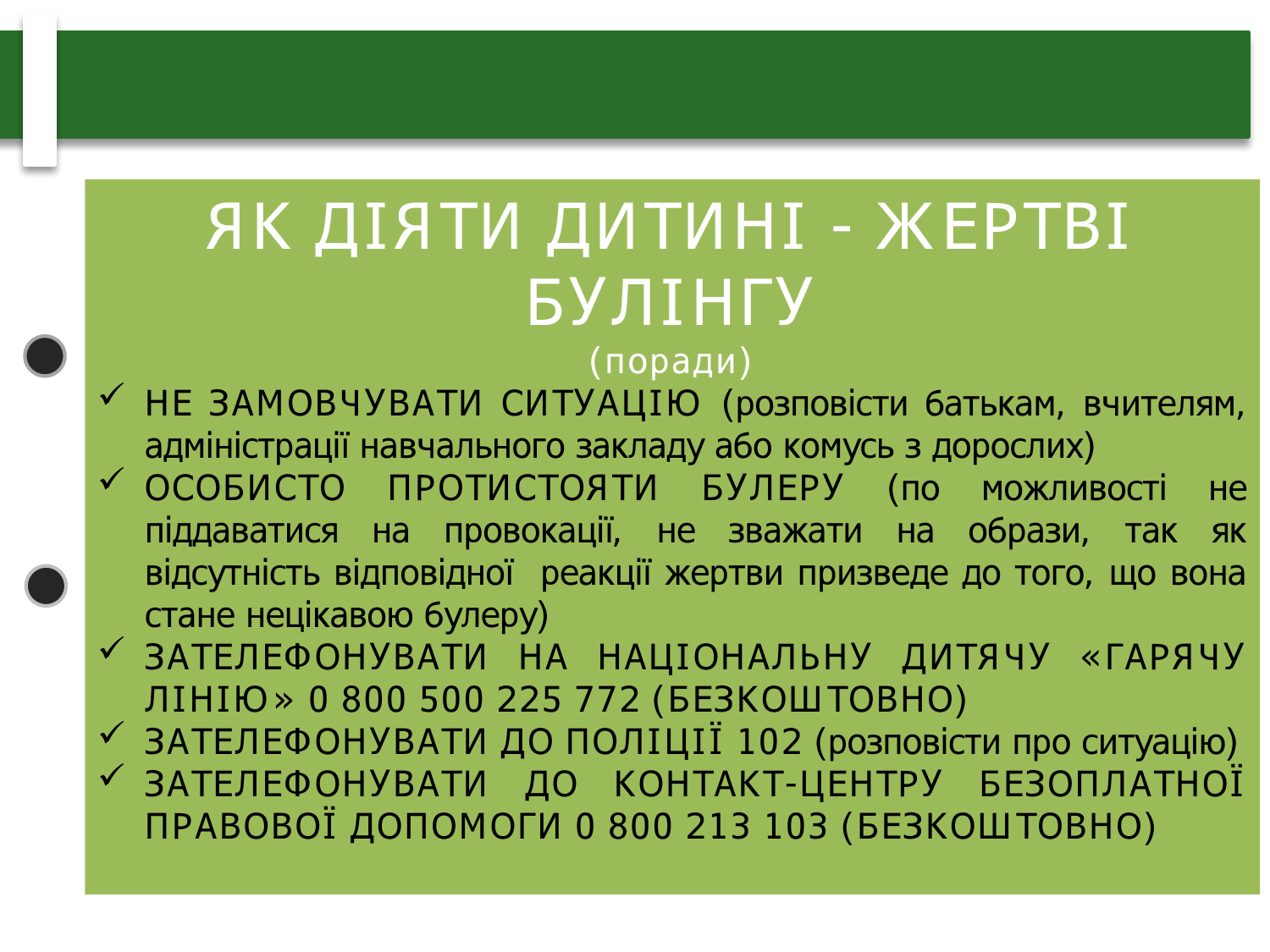

ЯК ДІЯТИ ДИТИНІ - ЖЕРТВІ БУЛІНГУ
(поради)
НЕ ЗАМОВЧУВАТИ СИТУАЦІЮ (розповісти батькам, вчителям, адміністрації навчального закладу або комусь з дорослих)
ОСОБИСТО ПРОТИСТОЯТИ БУЛЕРУ (по можливості не піддаватися на провокації, не зважати на образи, так як відсутність відповідної  реакції жертви призведе до того, що вона стане нецікавою булеру)
ЗАТЕЛЕФОНУВАТИ НА НАЦІОНАЛЬНУ ДИТЯЧУ «ГАРЯЧУ ЛІНІЮ» 0 800 500 225 772 (БЕЗКОШТОВНО)
ЗАТЕЛЕФОНУВАТИ ДО ПОЛІЦІЇ 102 (розповісти про ситуацію)
ЗАТЕЛЕФОНУВАТИ ДО КОНТАКТ-ЦЕНТРУ БЕЗОПЛАТНОЇ ПРАВОВОЇ ДОПОМОГИ 0 800 213 103 (БЕЗКОШТОВНО)